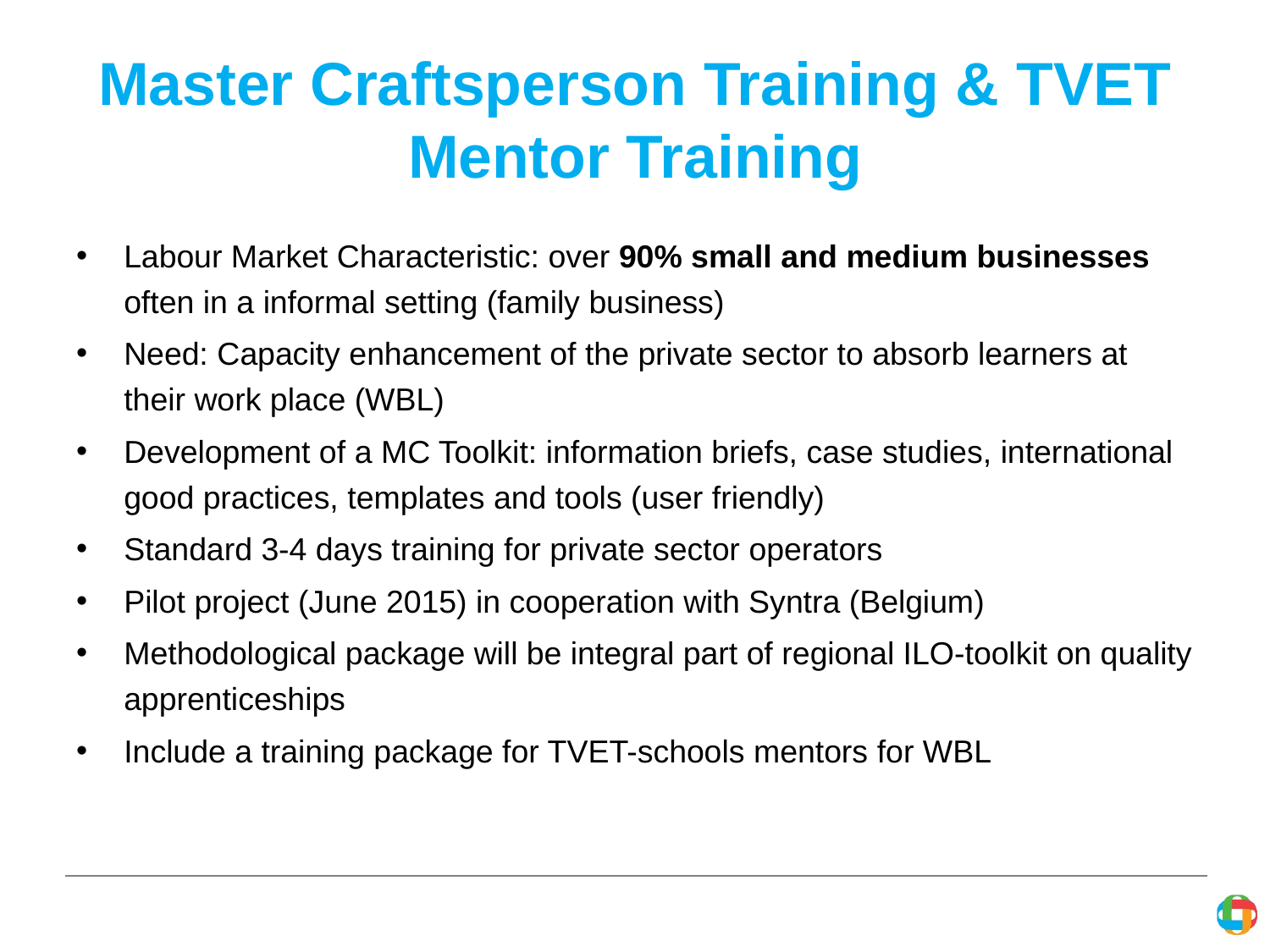

# Master Craftsperson Training & TVET Mentor Training
Labour Market Characteristic: over 90% small and medium businesses often in a informal setting (family business)
Need: Capacity enhancement of the private sector to absorb learners at their work place (WBL)
Development of a MC Toolkit: information briefs, case studies, international good practices, templates and tools (user friendly)
Standard 3-4 days training for private sector operators
Pilot project (June 2015) in cooperation with Syntra (Belgium)
Methodological package will be integral part of regional ILO-toolkit on quality apprenticeships
Include a training package for TVET-schools mentors for WBL